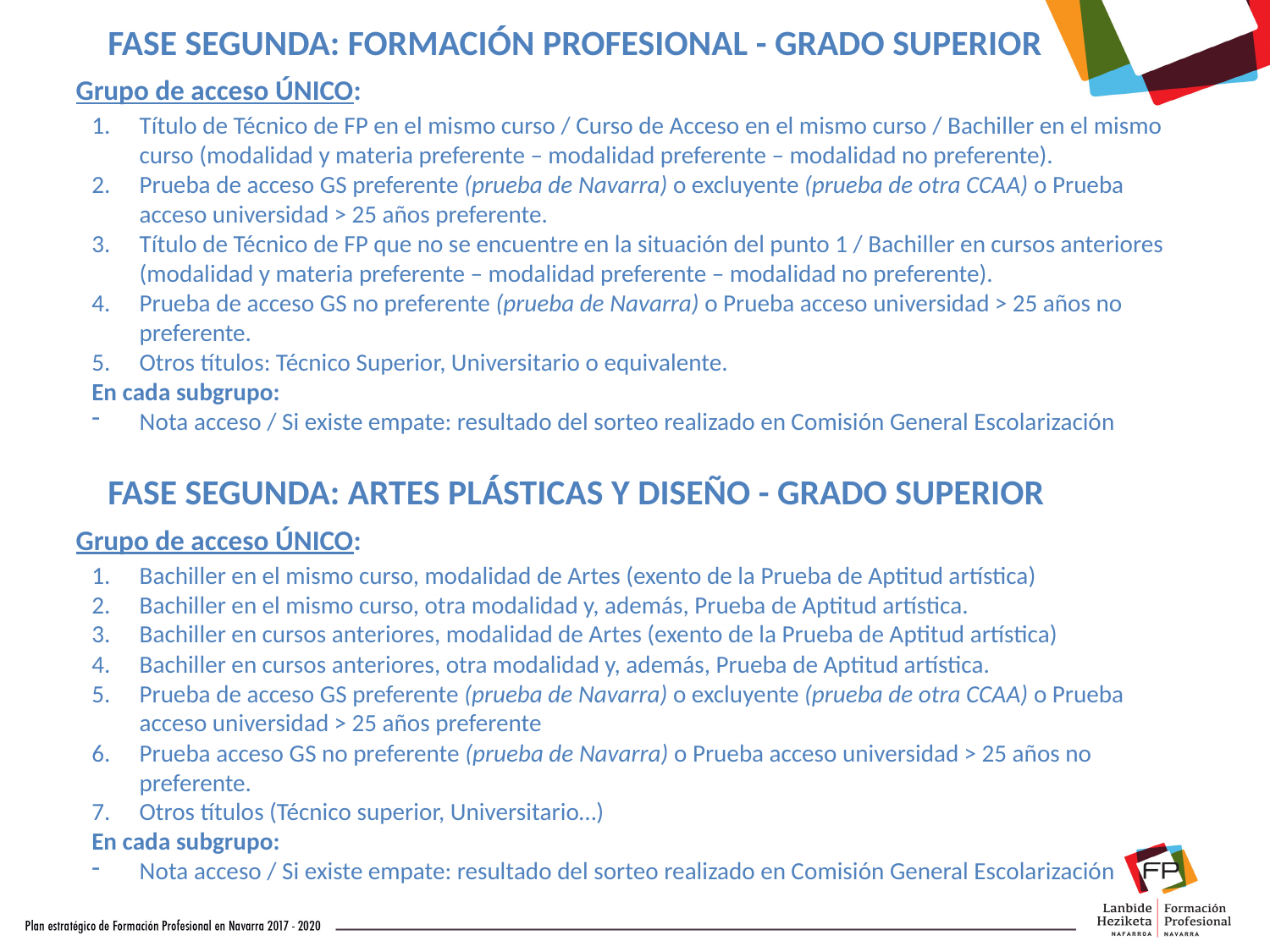

FASE SEGUNDA: FORMACIÓN PROFESIONAL - GRADO SUPERIOR
	Grupo de acceso ÚNICO:
Título de Técnico de FP en el mismo curso / Curso de Acceso en el mismo curso / Bachiller en el mismo curso (modalidad y materia preferente – modalidad preferente – modalidad no preferente).
Prueba de acceso GS preferente (prueba de Navarra) o excluyente (prueba de otra CCAA) o Prueba acceso universidad > 25 años preferente.
Título de Técnico de FP que no se encuentre en la situación del punto 1 / Bachiller en cursos anteriores (modalidad y materia preferente – modalidad preferente – modalidad no preferente).
Prueba de acceso GS no preferente (prueba de Navarra) o Prueba acceso universidad > 25 años no preferente.
Otros títulos: Técnico Superior, Universitario o equivalente.
En cada subgrupo:
Nota acceso / Si existe empate: resultado del sorteo realizado en Comisión General Escolarización

  FASE SEGUNDA: ARTES PLÁSTICAS Y DISEÑO - GRADO SUPERIOR
	Grupo de acceso ÚNICO:
Bachiller en el mismo curso, modalidad de Artes (exento de la Prueba de Aptitud artística)
Bachiller en el mismo curso, otra modalidad y, además, Prueba de Aptitud artística.
Bachiller en cursos anteriores, modalidad de Artes (exento de la Prueba de Aptitud artística)
Bachiller en cursos anteriores, otra modalidad y, además, Prueba de Aptitud artística.
Prueba de acceso GS preferente (prueba de Navarra) o excluyente (prueba de otra CCAA) o Prueba acceso universidad > 25 años preferente
Prueba acceso GS no preferente (prueba de Navarra) o Prueba acceso universidad > 25 años no preferente.
Otros títulos (Técnico superior, Universitario…)
En cada subgrupo:
Nota acceso / Si existe empate: resultado del sorteo realizado en Comisión General Escolarización